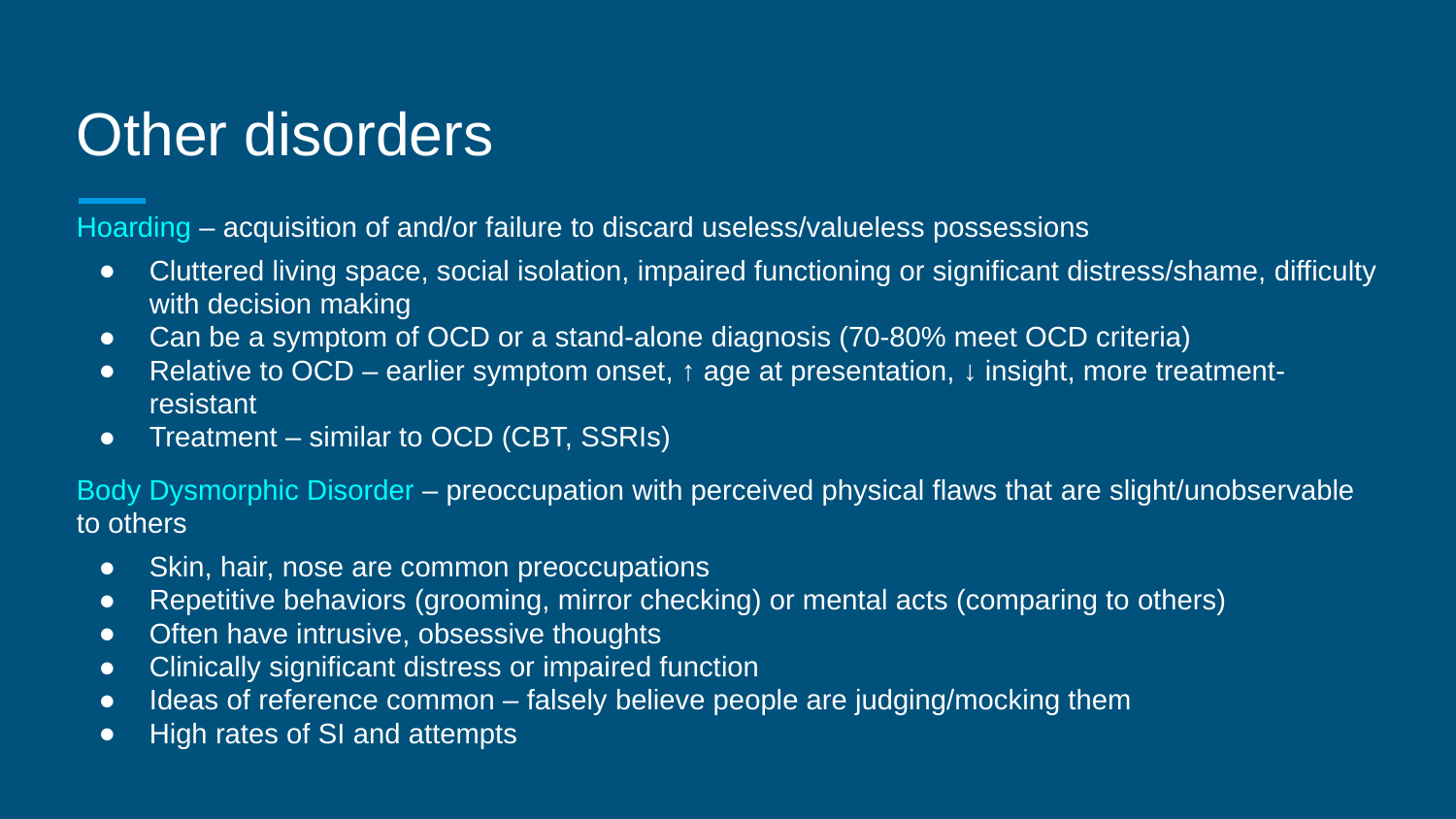

# Other disorders
Hoarding – acquisition of and/or failure to discard useless/valueless possessions
Cluttered living space, social isolation, impaired functioning or significant distress/shame, difficulty with decision making
Can be a symptom of OCD or a stand-alone diagnosis (70-80% meet OCD criteria)
Relative to OCD – earlier symptom onset, ↑ age at presentation, ↓ insight, more treatment-resistant
Treatment – similar to OCD (CBT, SSRIs)
Body Dysmorphic Disorder – preoccupation with perceived physical flaws that are slight/unobservable to others
Skin, hair, nose are common preoccupations
Repetitive behaviors (grooming, mirror checking) or mental acts (comparing to others)
Often have intrusive, obsessive thoughts
Clinically significant distress or impaired function
Ideas of reference common – falsely believe people are judging/mocking them
High rates of SI and attempts